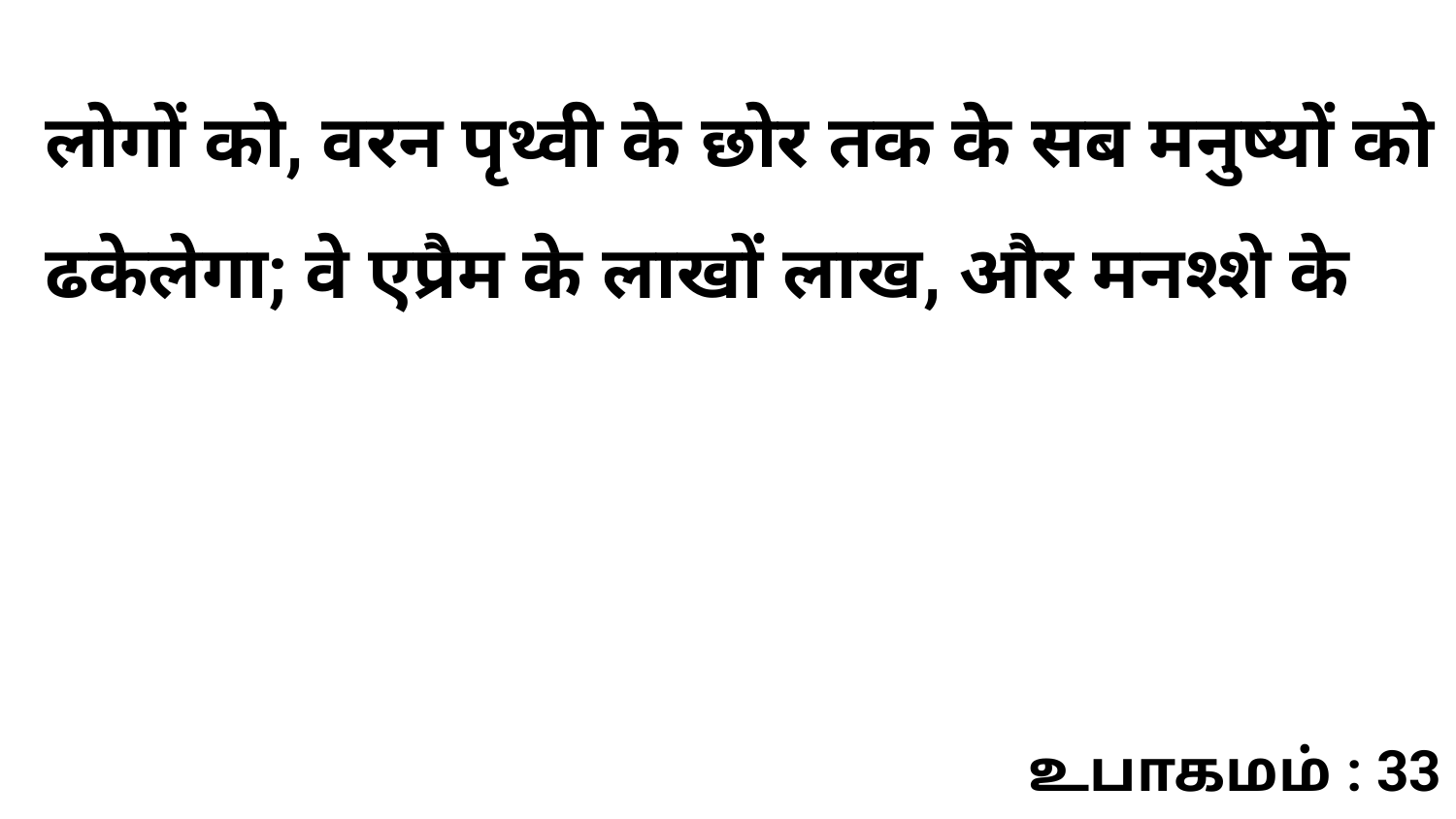

लोगों को, वरन पृथ्वी के छोर तक के सब मनुष्यों को ढकेलेगा; वे एप्रैम के लाखों लाख, और मनश्शे के
உபாகமம் : 33